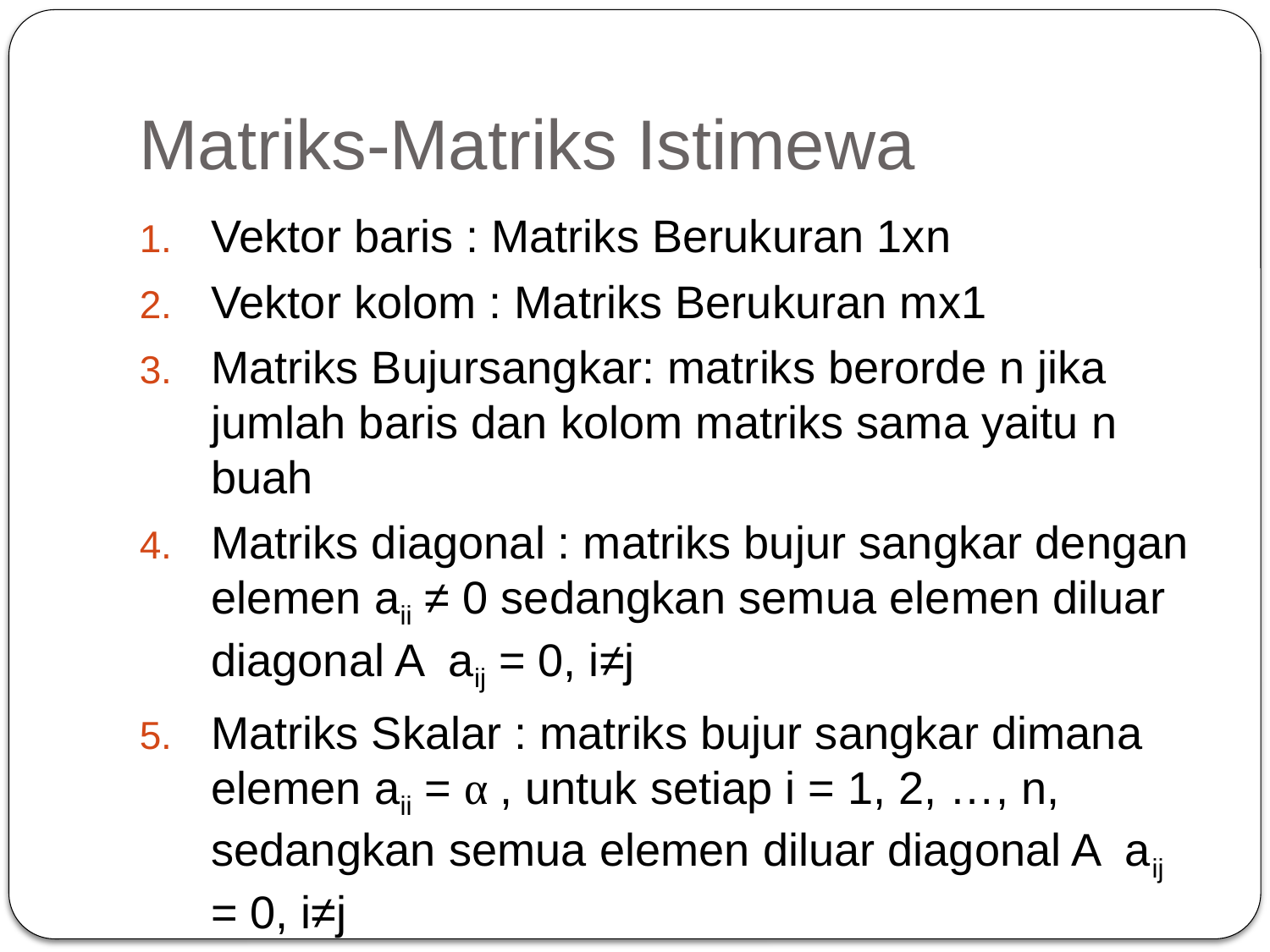

# Matriks-Matriks Istimewa
Vektor baris : Matriks Berukuran 1xn
Vektor kolom : Matriks Berukuran mx1
Matriks Bujursangkar: matriks berorde n jika jumlah baris dan kolom matriks sama yaitu n buah
Matriks diagonal : matriks bujur sangkar dengan elemen aii ≠ 0 sedangkan semua elemen diluar diagonal A  aij = 0, i≠j
Matriks Skalar : matriks bujur sangkar dimana elemen aii = α , untuk setiap i = 1, 2, …, n, sedangkan semua elemen diluar diagonal A  aij = 0, i≠j